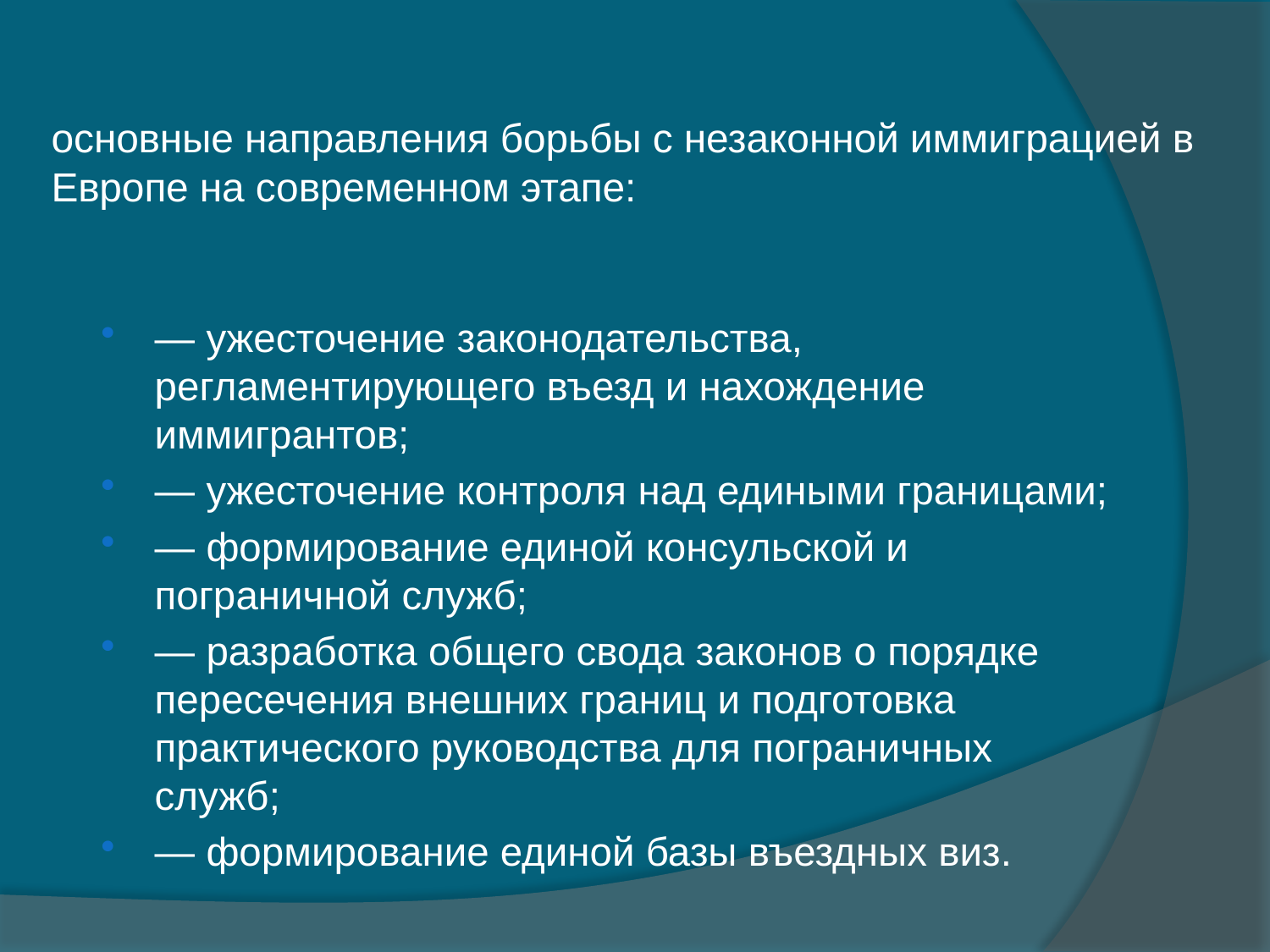

# основные направления борьбы с незаконной иммиграцией в Европе на современном этапе:
— ужесточение законодательства, регламентирующего въезд и нахождение иммигрантов;
— ужесточение контроля над едиными границами;
— формирование единой консульской и пограничной служб;
— разработка общего свода законов о порядке пересечения внешних границ и подготовка практического руководства для пограничных служб;
— формирование единой базы въездных виз.